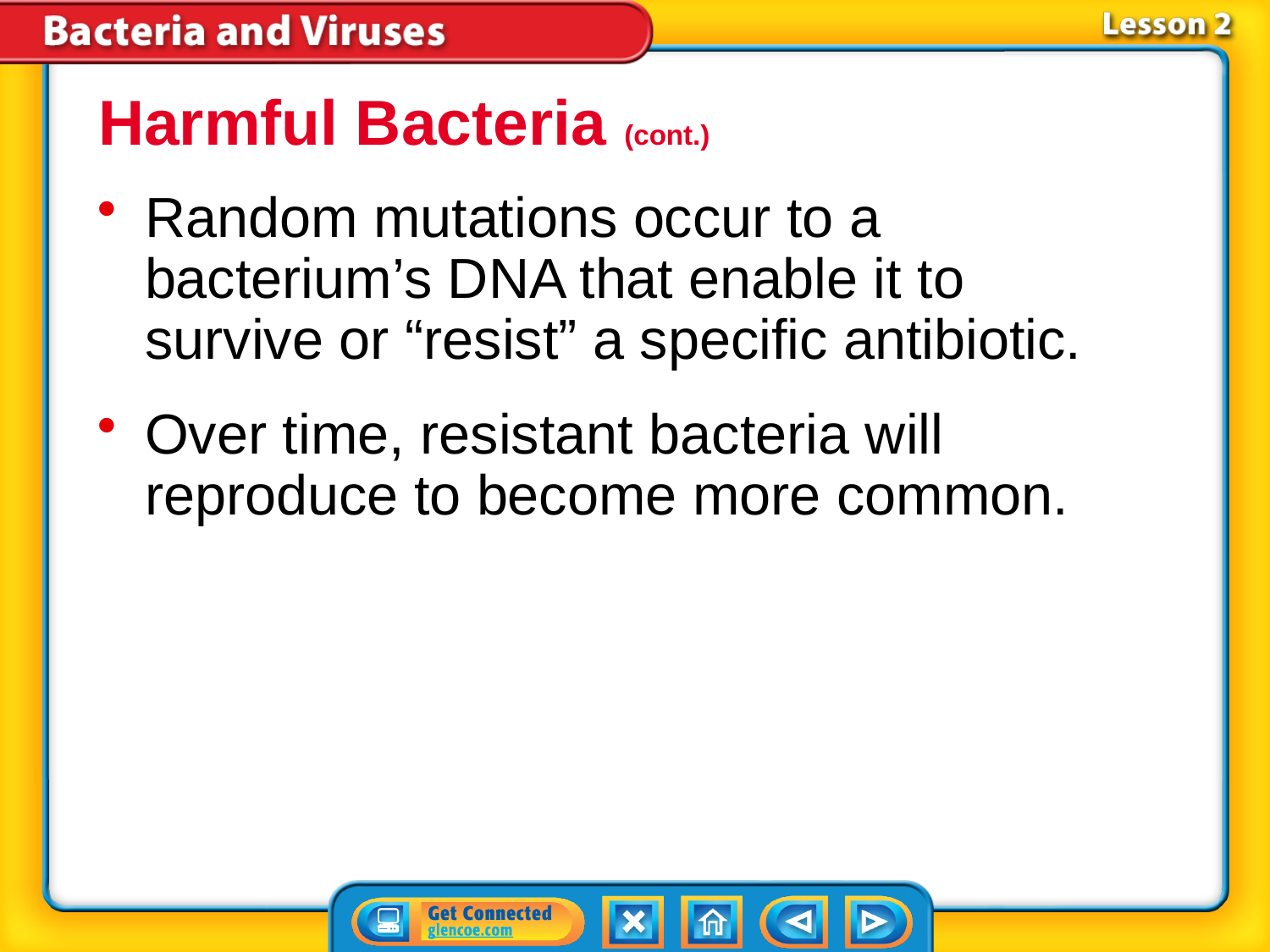

Harmful Bacteria (cont.)
Random mutations occur to a bacterium’s DNA that enable it to survive or “resist” a specific antibiotic.
Over time, resistant bacteria will reproduce to become more common.
# Lesson 2